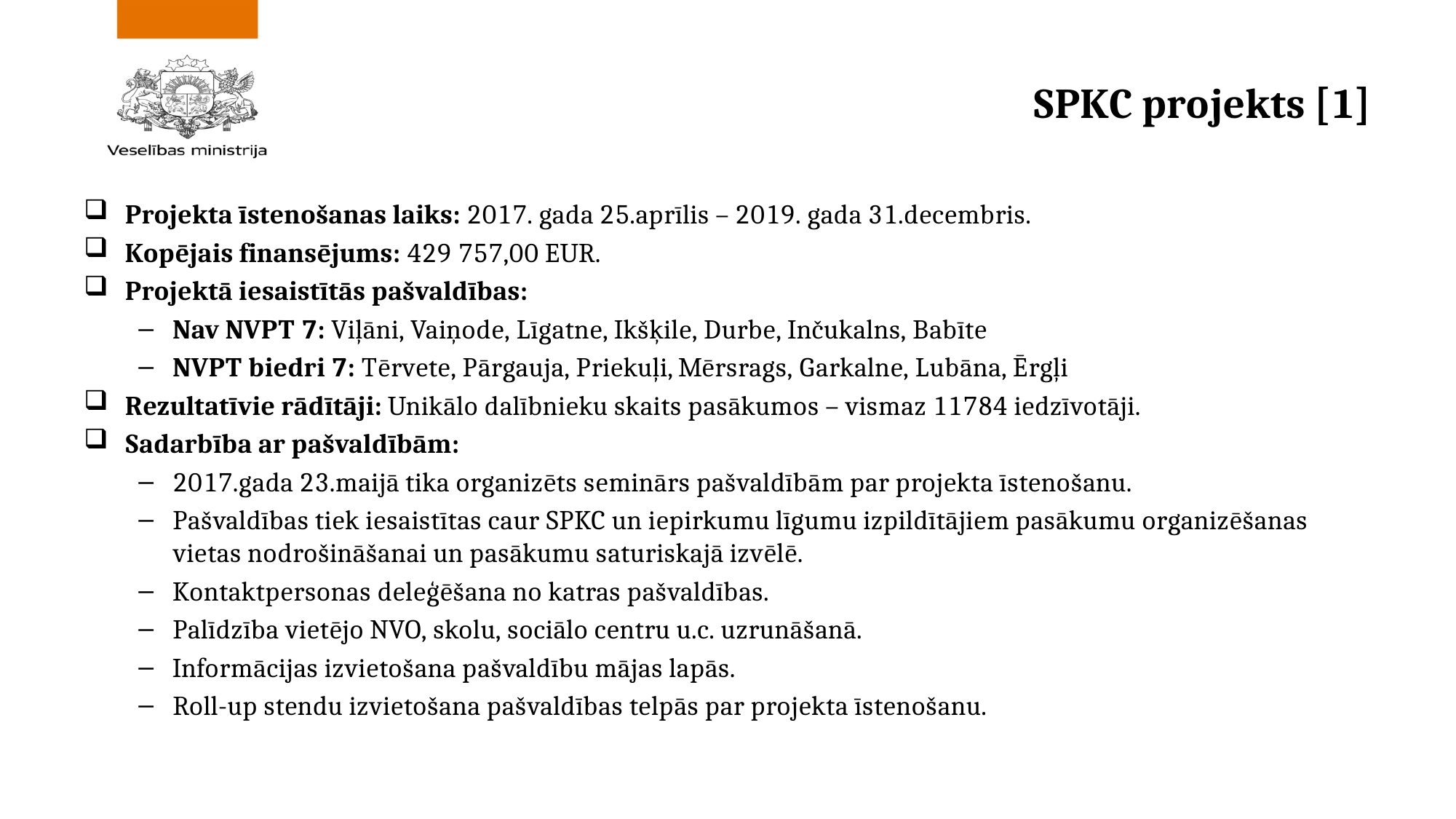

# SPKC projekts [1]
Projekta īstenošanas laiks: 2017. gada 25.aprīlis – 2019. gada 31.decembris.
Kopējais finansējums: 429 757,00 EUR.
Projektā iesaistītās pašvaldības:
Nav NVPT 7: Viļāni, Vaiņode, Līgatne, Ikšķile, Durbe, Inčukalns, Babīte
NVPT biedri 7: Tērvete, Pārgauja, Priekuļi, Mērsrags, Garkalne, Lubāna, Ērgļi
Rezultatīvie rādītāji: Unikālo dalībnieku skaits pasākumos – vismaz 11784 iedzīvotāji.
Sadarbība ar pašvaldībām:
2017.gada 23.maijā tika organizēts seminārs pašvaldībām par projekta īstenošanu.
Pašvaldības tiek iesaistītas caur SPKC un iepirkumu līgumu izpildītājiem pasākumu organizēšanas vietas nodrošināšanai un pasākumu saturiskajā izvēlē.
Kontaktpersonas deleģēšana no katras pašvaldības.
Palīdzība vietējo NVO, skolu, sociālo centru u.c. uzrunāšanā.
Informācijas izvietošana pašvaldību mājas lapās.
Roll-up stendu izvietošana pašvaldības telpās par projekta īstenošanu.